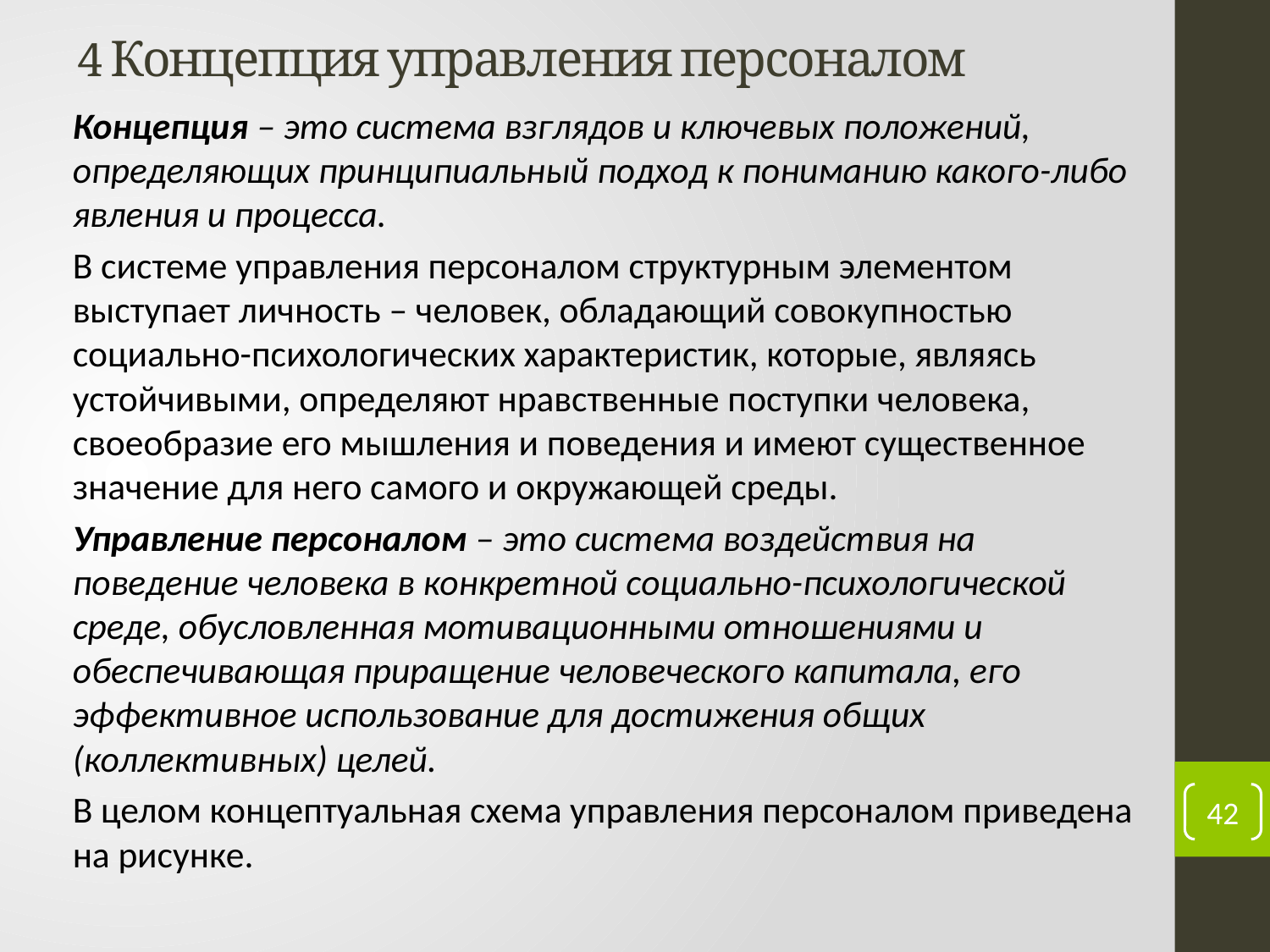

# 4 Концепция управления персоналом
Концепция – это система взглядов и ключевых положений, определяющих принципиальный подход к пониманию какого-либо явления и процесса.
В системе управления персоналом структурным элементом выступает личность – человек, обладающий совокупностью социально-психологических характеристик, которые, являясь устойчивыми, определяют нравственные поступки человека, своеобразие его мышления и поведения и имеют существенное значение для него самого и окружающей среды.
Управление персоналом – это система воздействия на поведение человека в конкретной социально-психологической среде, обусловленная мотивационными отношениями и обеспечивающая приращение человеческого капитала, его эффективное использование для достижения общих (коллективных) целей.
В целом концептуальная схема управления персоналом приведена на рисунке.

42